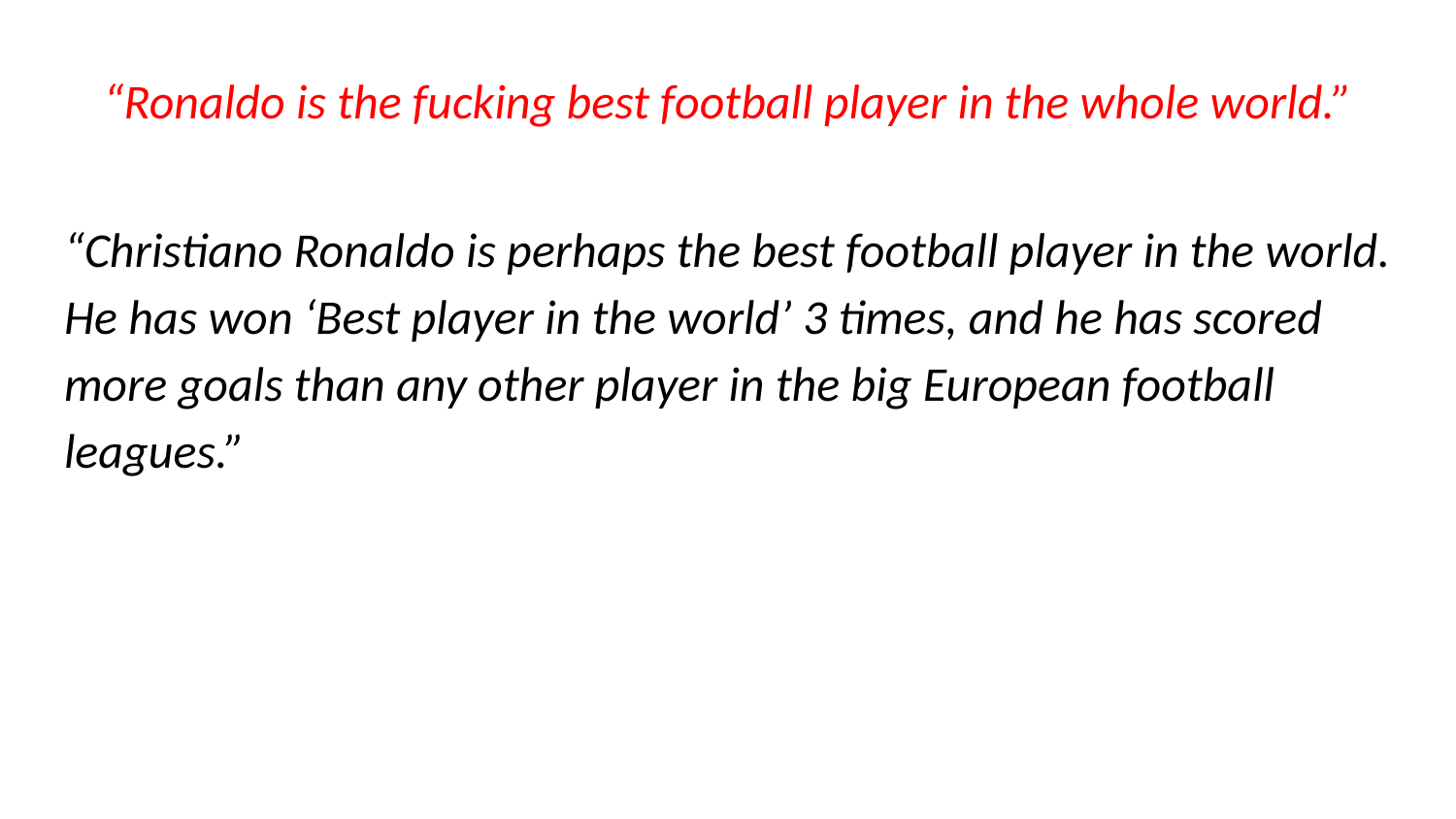

# “Ronaldo is the fucking best football player in the whole world.”

“Christiano Ronaldo is perhaps the best football player in the world. He has won ‘Best player in the world’ 3 times, and he has scored more goals than any other player in the big European football leagues.”